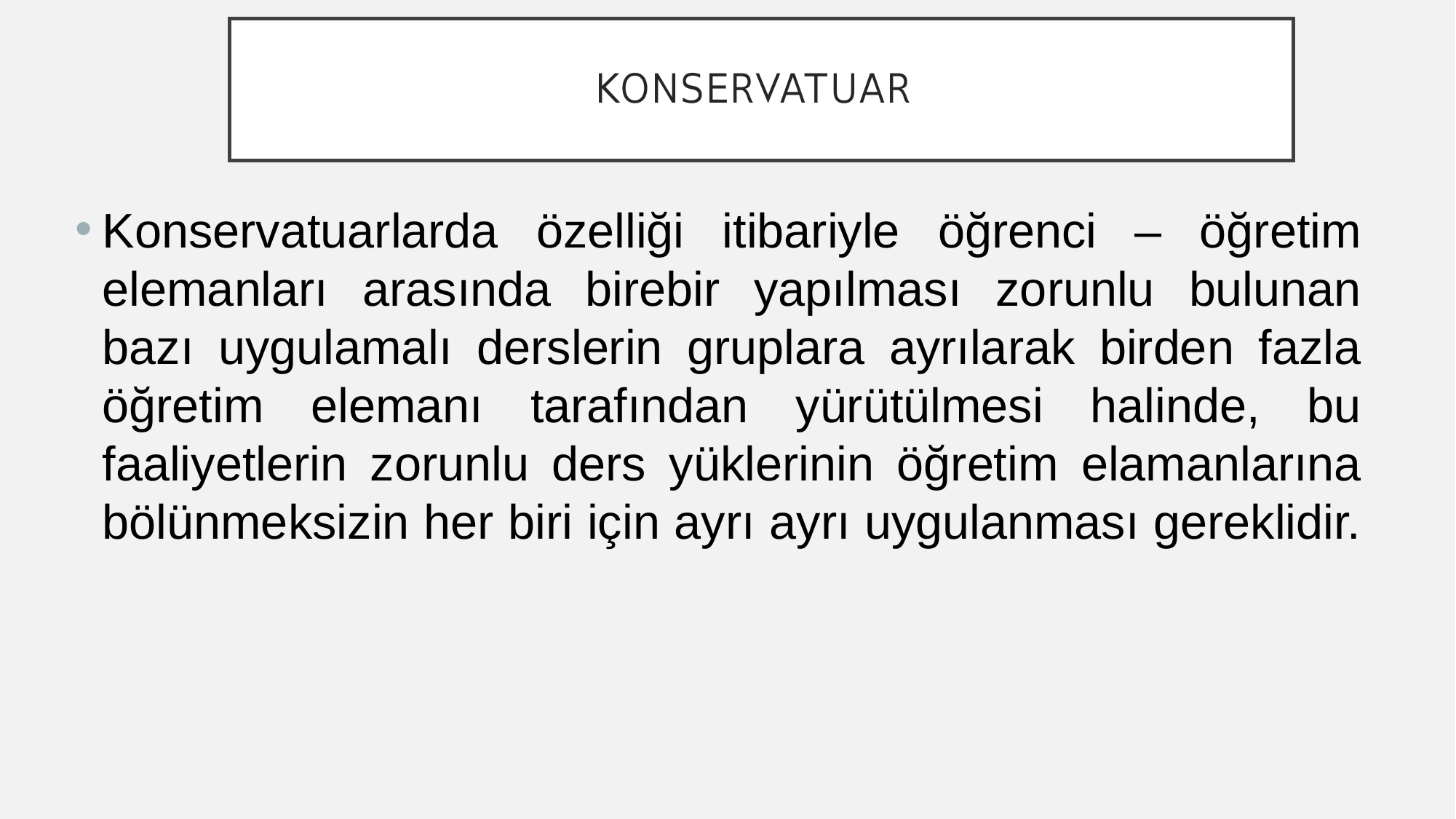

# Konservatuar
Konservatuarlarda özelliği itibariyle öğrenci – öğretim elemanları arasında birebir yapılması zorunlu bulunan bazı uygulamalı derslerin gruplara ayrılarak birden fazla öğretim elemanı tarafından yürütülmesi halinde, bu faaliyetlerin zorunlu ders yüklerinin öğretim elamanlarına bölünmeksizin her biri için ayrı ayrı uygulanması gereklidir.